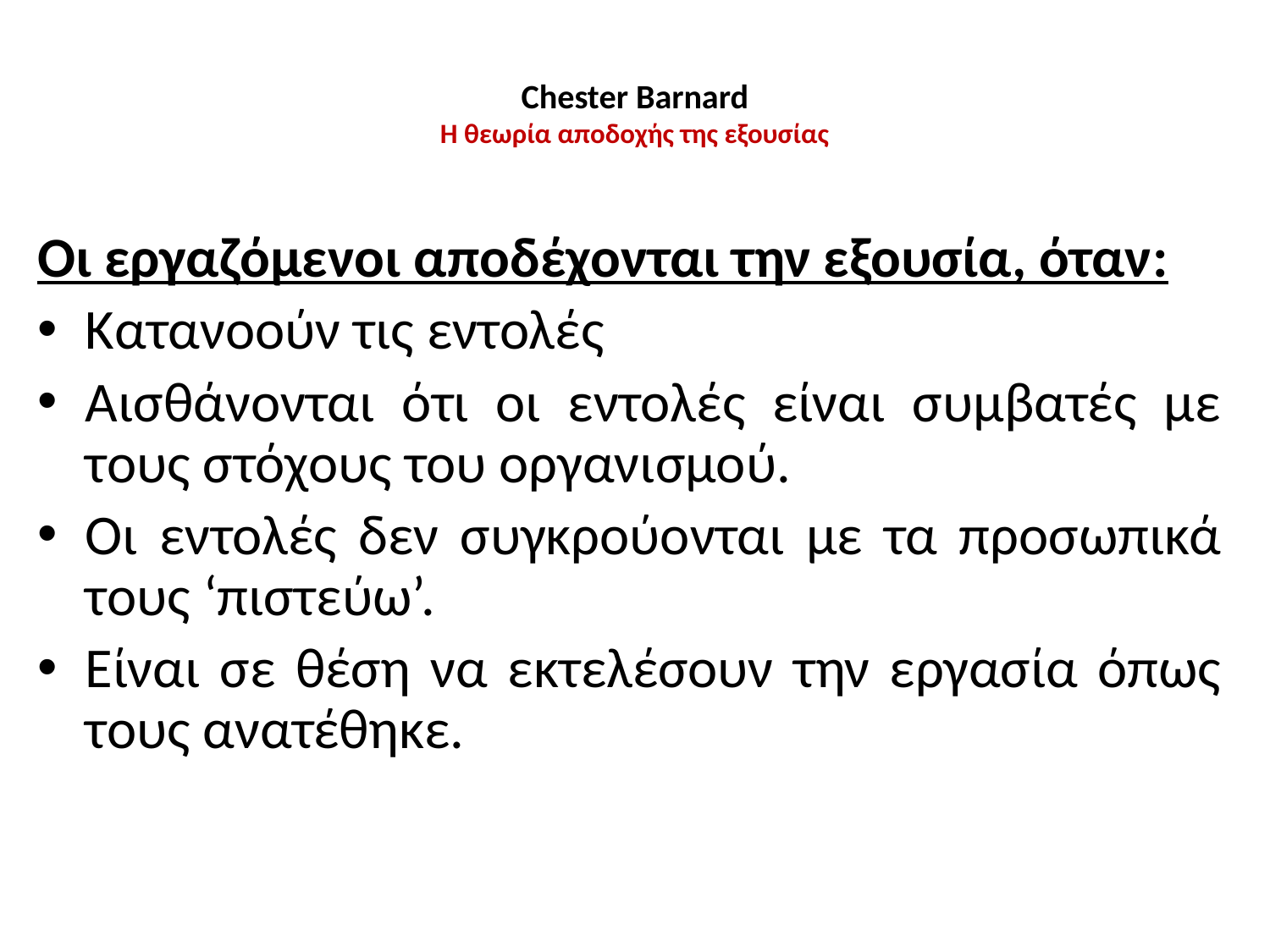

# Chester Barnard Η θεωρία αποδοχής της εξουσίας
Οι εργαζόμενοι αποδέχονται την εξουσία, όταν:
Κατανοούν τις εντολές
Αισθάνονται ότι οι εντολές είναι συμβατές με τους στόχους του οργανισμού.
Οι εντολές δεν συγκρούονται με τα προσωπικά τους ‘πιστεύω’.
Είναι σε θέση να εκτελέσουν την εργασία όπως τους ανατέθηκε.